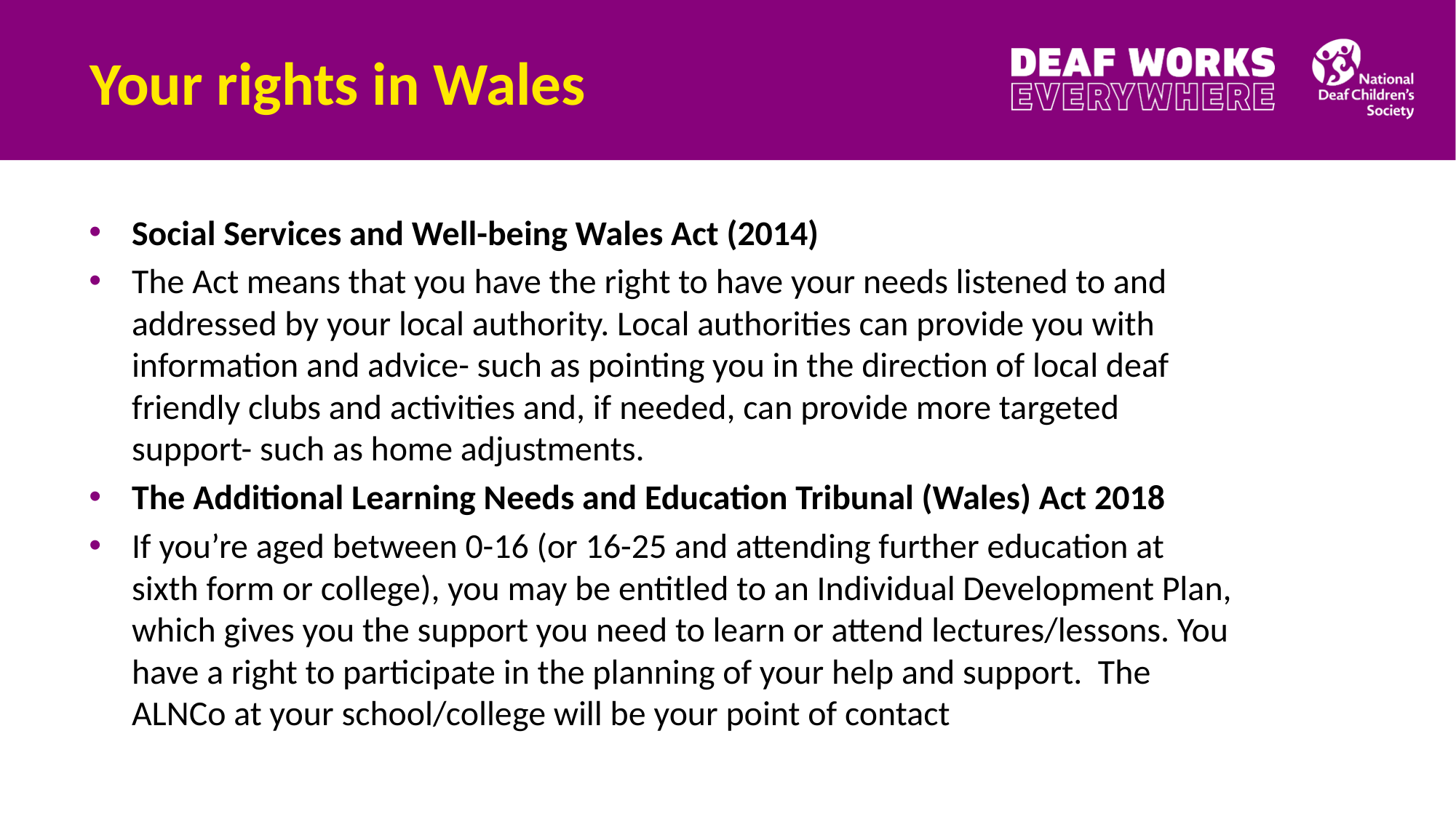

# Your rights in Wales
Social Services and Well-being Wales Act (2014)
The Act means that you have the right to have your needs listened to and addressed by your local authority. Local authorities can provide you with information and advice- such as pointing you in the direction of local deaf friendly clubs and activities and, if needed, can provide more targeted support- such as home adjustments.
The Additional Learning Needs and Education Tribunal (Wales) Act 2018
If you’re aged between 0-16 (or 16-25 and attending further education at sixth form or college), you may be entitled to an Individual Development Plan, which gives you the support you need to learn or attend lectures/lessons. You have a right to participate in the planning of your help and support.  The ALNCo at your school/college will be your point of contact